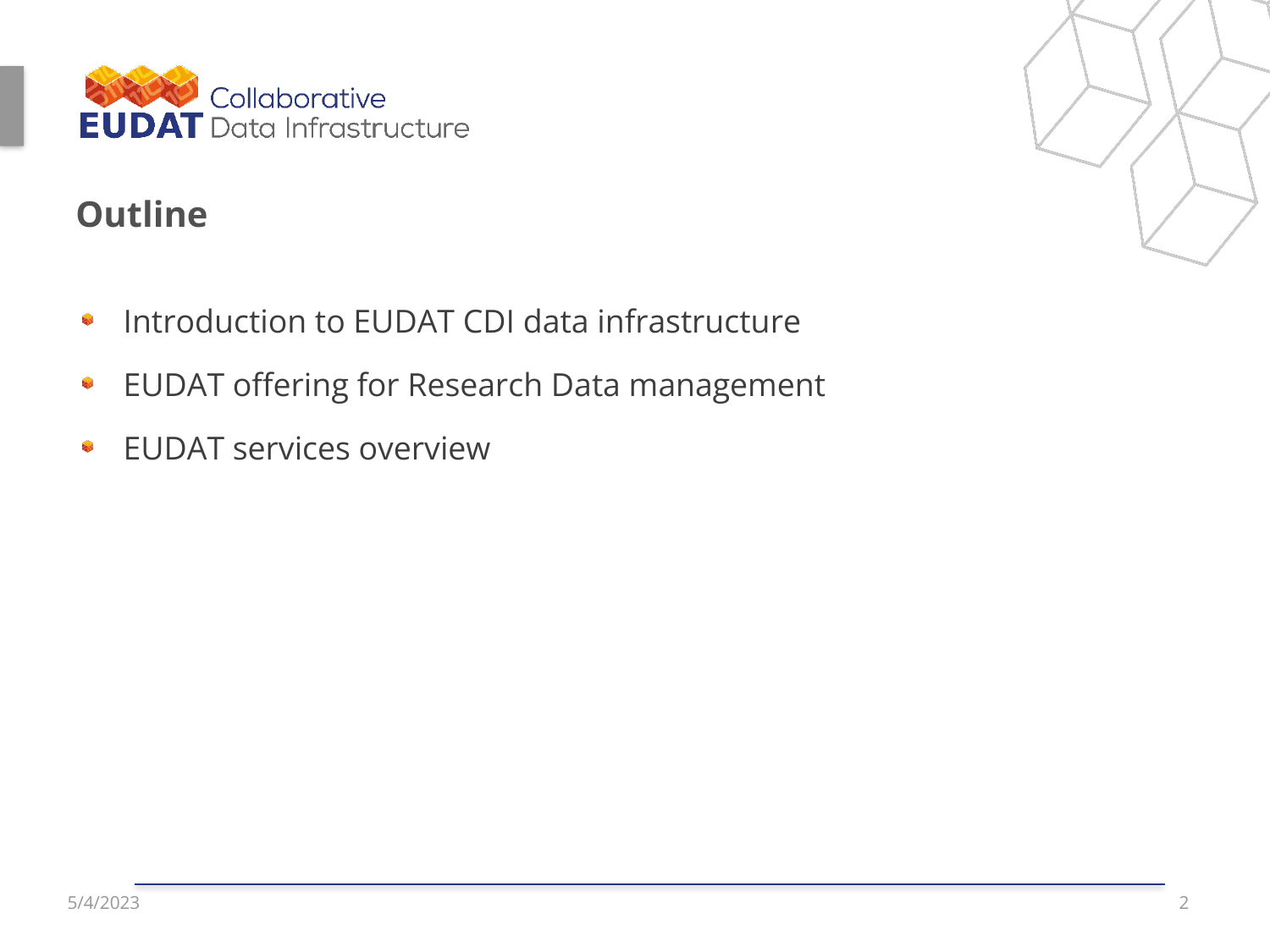

Outline
Introduction to EUDAT CDI data infrastructure
EUDAT offering for Research Data management
EUDAT services overview
2
5/4/2023